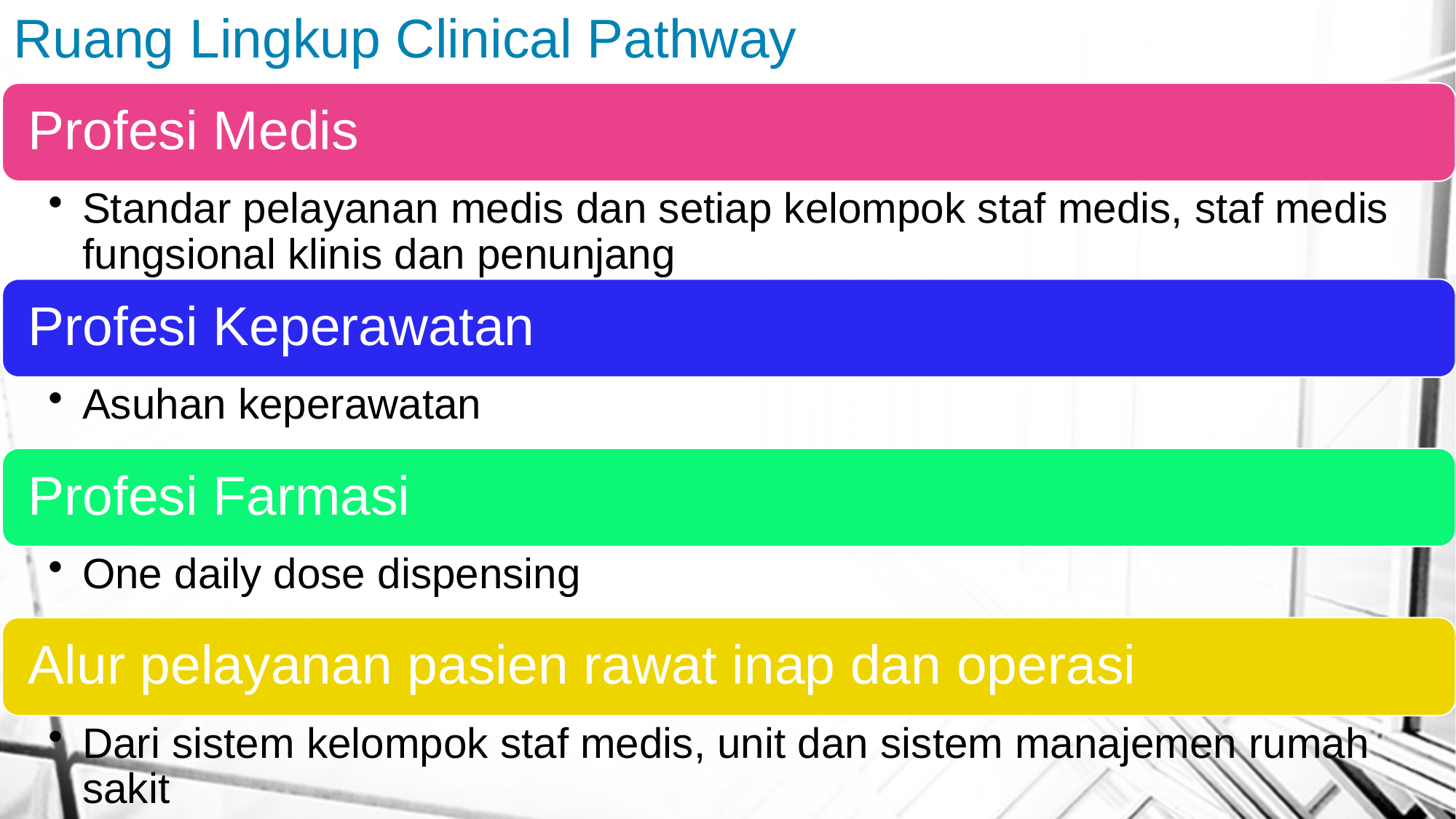

# Ruang Lingkup Clinical Pathway
Profesi Medis
Standar pelayanan medis dan setiap kelompok staf medis, staf medis fungsional klinis dan penunjang
Profesi Keperawatan
Asuhan keperawatan
Profesi Farmasi
One daily dose dispensing
Alur pelayanan pasien rawat inap dan operasi
Dari sistem kelompok staf medis, unit dan sistem manajemen rumah sakit